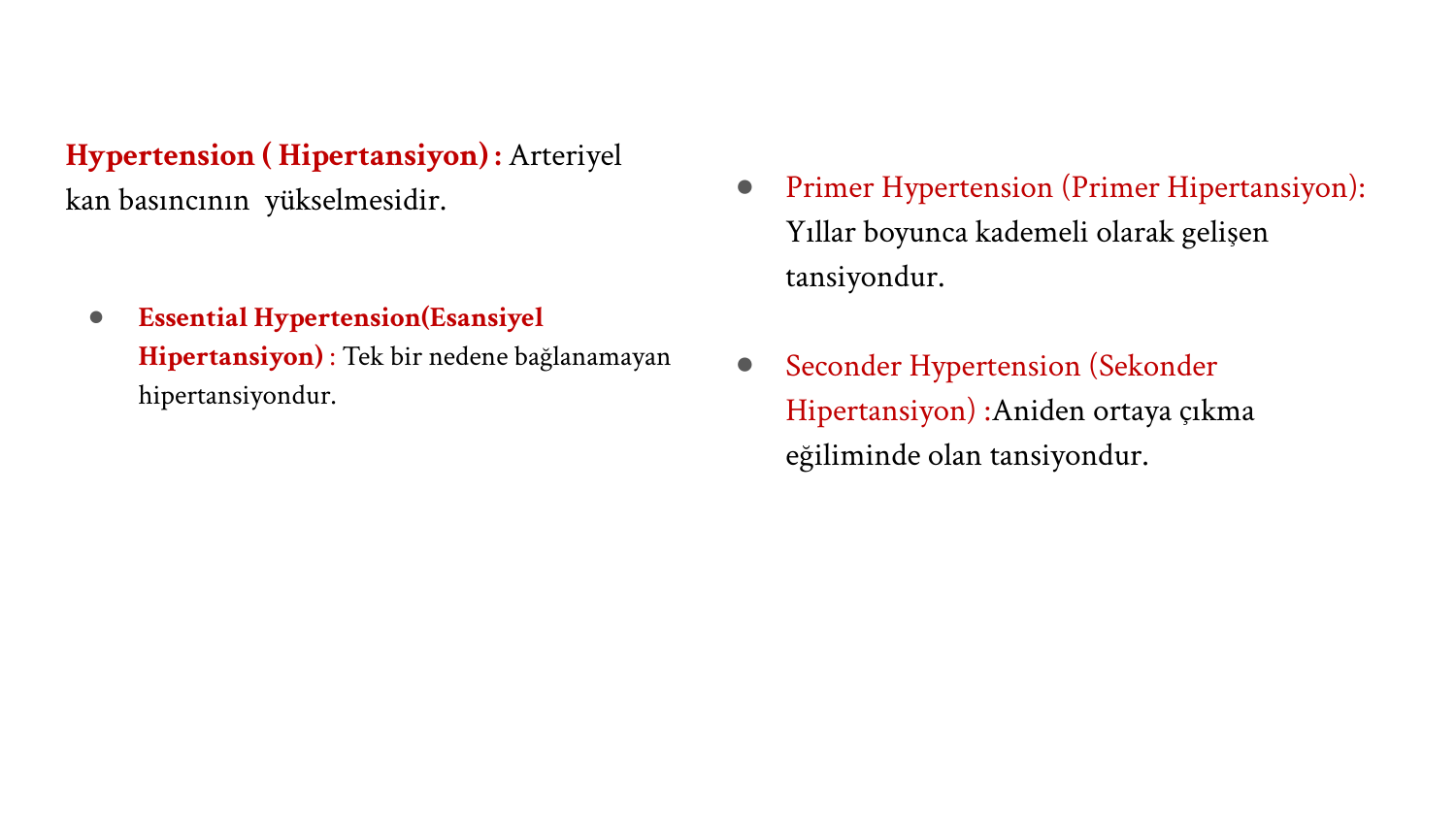

Hypertension ( Hipertansiyon) : Arteriyel kan basıncının  yükselmesidir.

Essential Hypertension(Esansiyel Hipertansiyon) : Tek bir nedene bağlanamayan hipertansiyondur.

Primer Hypertension (Primer Hipertansiyon): Yıllar boyunca kademeli olarak gelişen tansiyondur.

Seconder Hypertension (Sekonder Hipertansiyon) :Aniden ortaya çıkma eğiliminde olan tansiyondur.